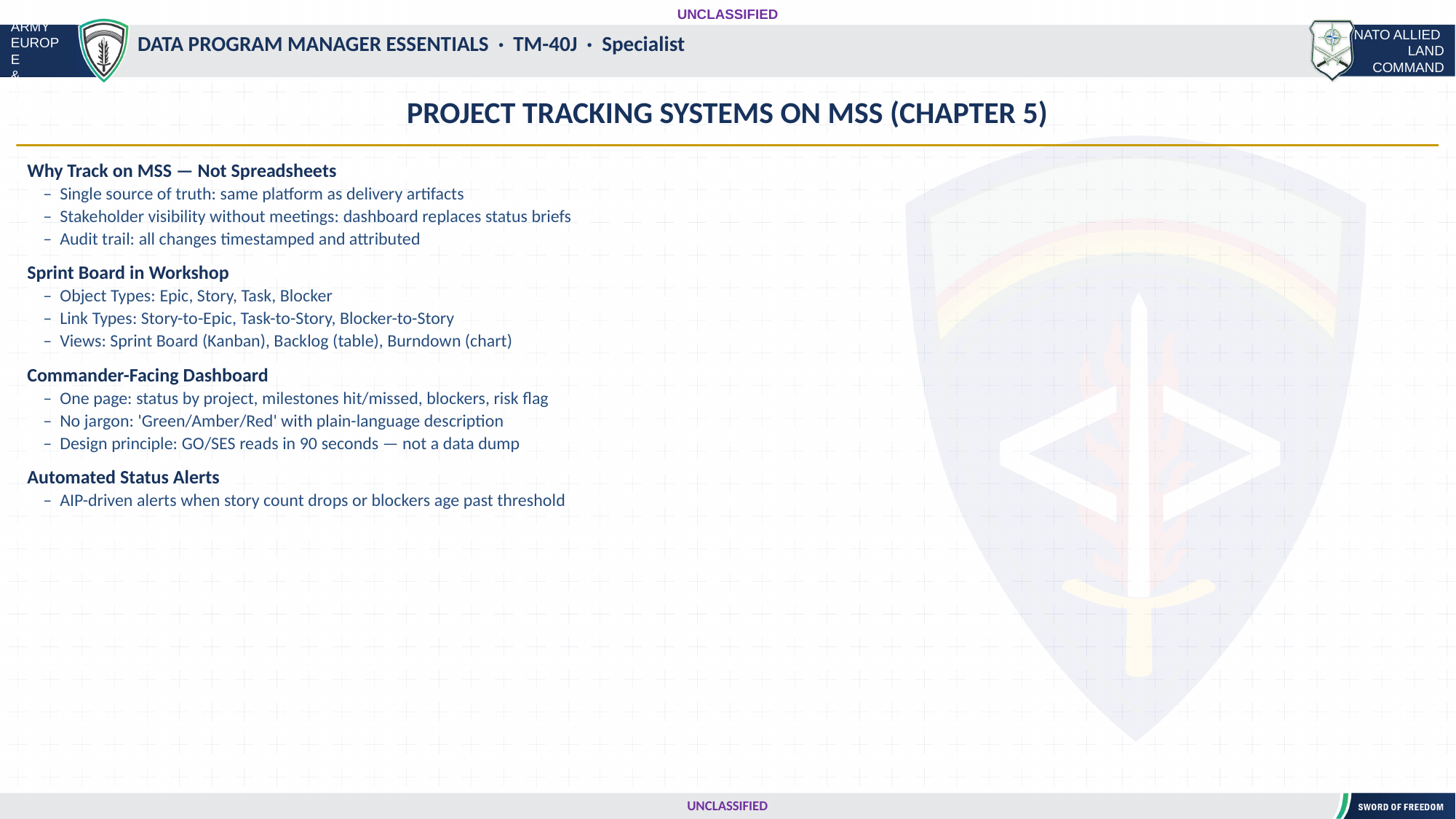

UNCLASSIFIED
#
DATA PROGRAM MANAGER ESSENTIALS  ·  TM-40J  ·  Specialist
PROJECT TRACKING SYSTEMS ON MSS (CHAPTER 5)

Why Track on MSS — Not Spreadsheets
    –  Single source of truth: same platform as delivery artifacts
    –  Stakeholder visibility without meetings: dashboard replaces status briefs
    –  Audit trail: all changes timestamped and attributed
Sprint Board in Workshop
    –  Object Types: Epic, Story, Task, Blocker
    –  Link Types: Story-to-Epic, Task-to-Story, Blocker-to-Story
    –  Views: Sprint Board (Kanban), Backlog (table), Burndown (chart)
Commander-Facing Dashboard
    –  One page: status by project, milestones hit/missed, blockers, risk flag
    –  No jargon: 'Green/Amber/Red' with plain-language description
    –  Design principle: GO/SES reads in 90 seconds — not a data dump
Automated Status Alerts
    –  AIP-driven alerts when story count drops or blockers age past threshold
UNCLASSIFIED